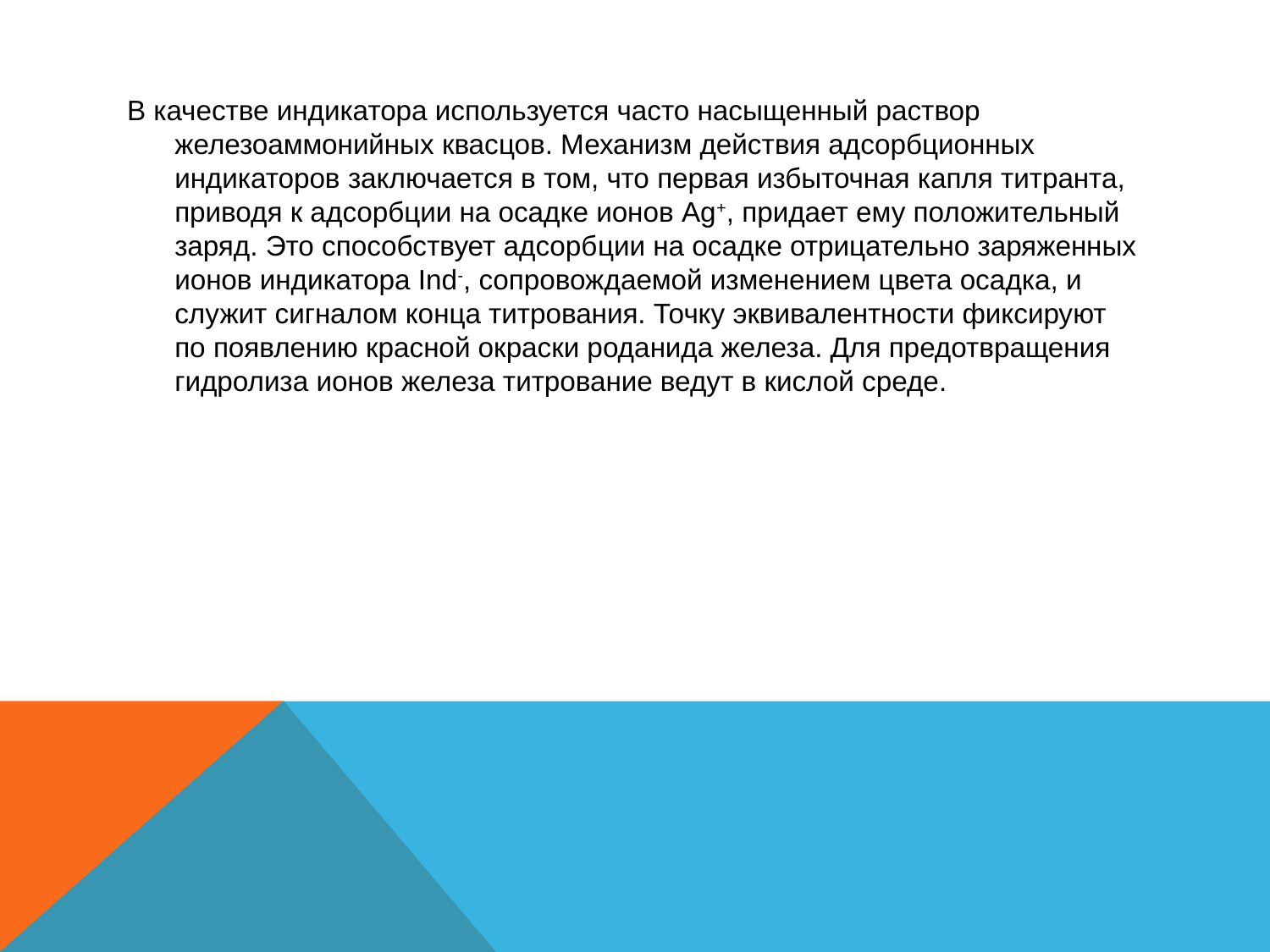

В качестве индикатора используется часто насыщенный раствор железоаммонийных квасцов. Механизм действия адсорбционных индикаторов заключается в том, что первая избыточная капля титранта, приводя к адсорбции на осадке ионов Ag+, придает ему положительный заряд. Это способствует адсорб­ции на осадке отрицательно заряженных ионов индикатора Ind-, сопровож­даемой изменением цвета осадка, и служит сигналом конца титрования. Точку эквивалентности фиксируют по появлению красной окраски роданида железа. Для предотвращения гидролиза ионов железа титрование ведут в кислой среде.